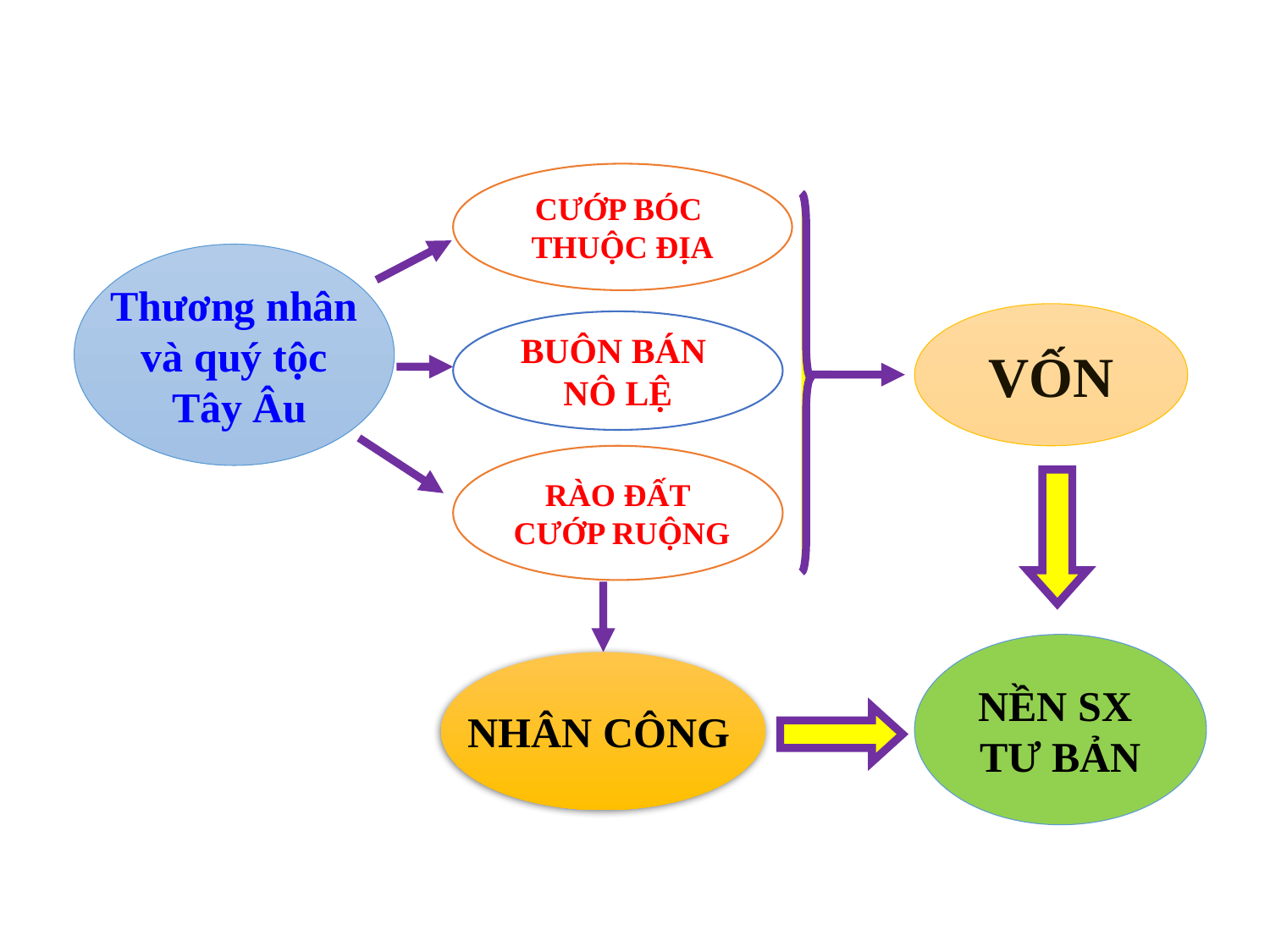

CƯỚP BÓC
THUỘC ĐỊA

Thương nhân
và quý tộc
 Tây Âu
VỐN
BUÔN BÁN
NÔ LỆ

RÀO ĐẤT
 CƯỚP RUỘNG

NỀN SX
TƯ BẢN
NHÂN CÔNG